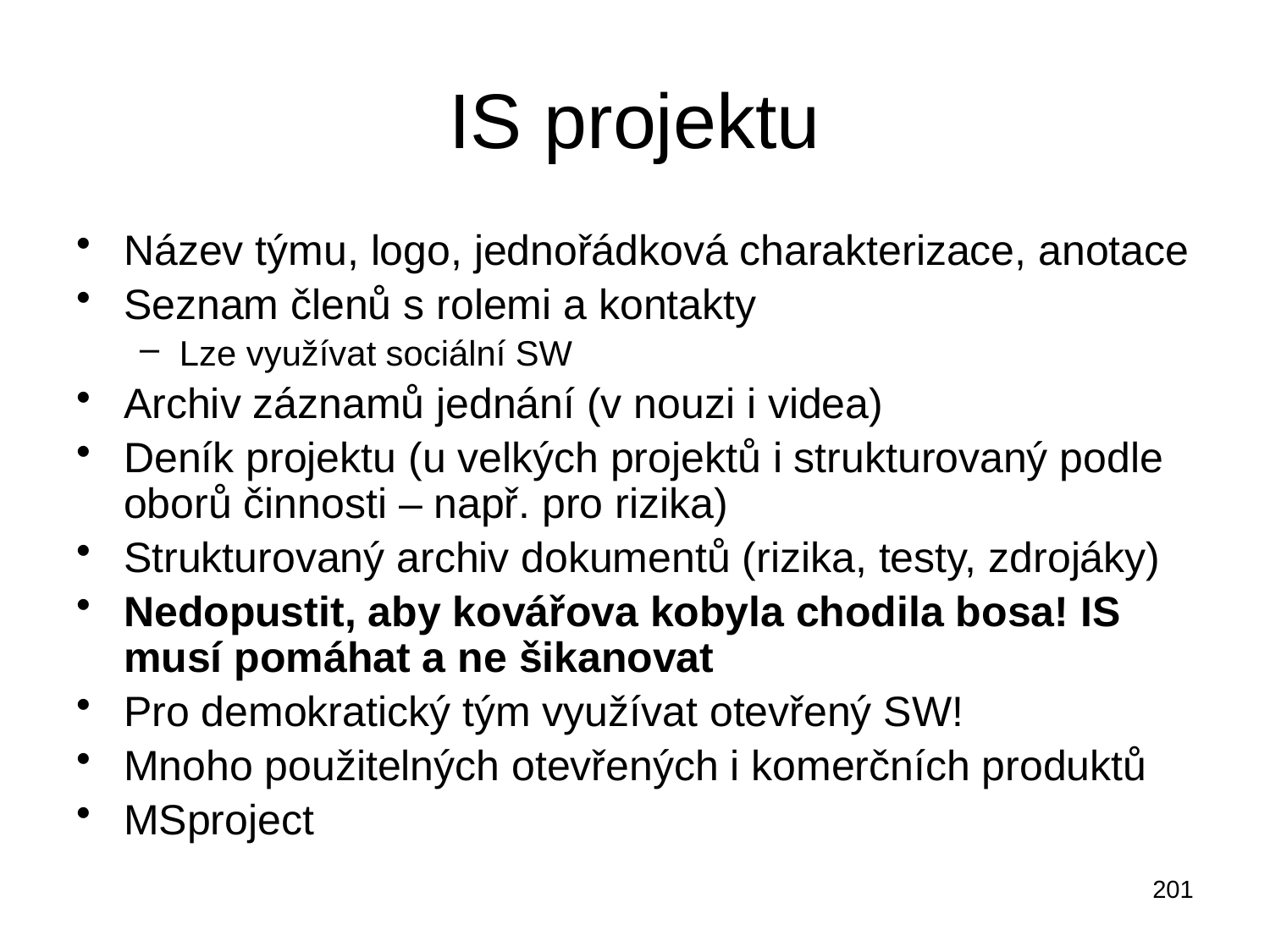

# IS projektu
Název týmu, logo, jednořádková charakterizace, anotace
Seznam členů s rolemi a kontakty
Lze využívat sociální SW
Archiv záznamů jednání (v nouzi i videa)
Deník projektu (u velkých projektů i strukturovaný podle oborů činnosti – např. pro rizika)
Strukturovaný archiv dokumentů (rizika, testy, zdrojáky)
Nedopustit, aby kovářova kobyla chodila bosa! IS musí pomáhat a ne šikanovat
Pro demokratický tým využívat otevřený SW!
Mnoho použitelných otevřených i komerčních produktů
MSproject
201